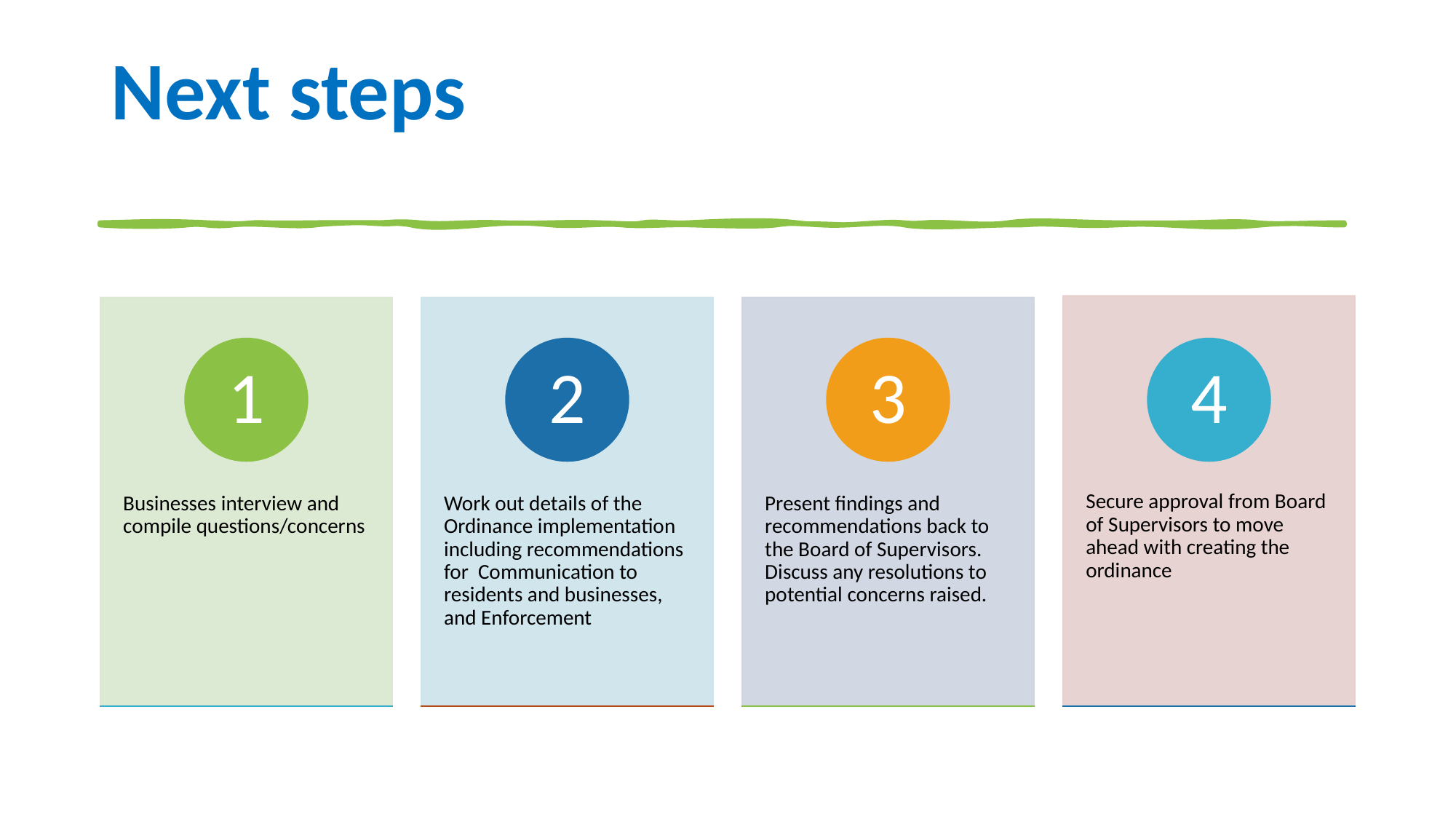

# Next steps

Businesses interview and compile questions/concerns
1
Work out details of the Ordinance implementation including recommendations for  Communication to residents and businesses, and Enforcement
2
Present findings and recommendations back to the Board of Supervisors. Discuss any resolutions to potential concerns raised.
3
Secure approval from Board of Supervisors to move ahead with creating the ordinance
4